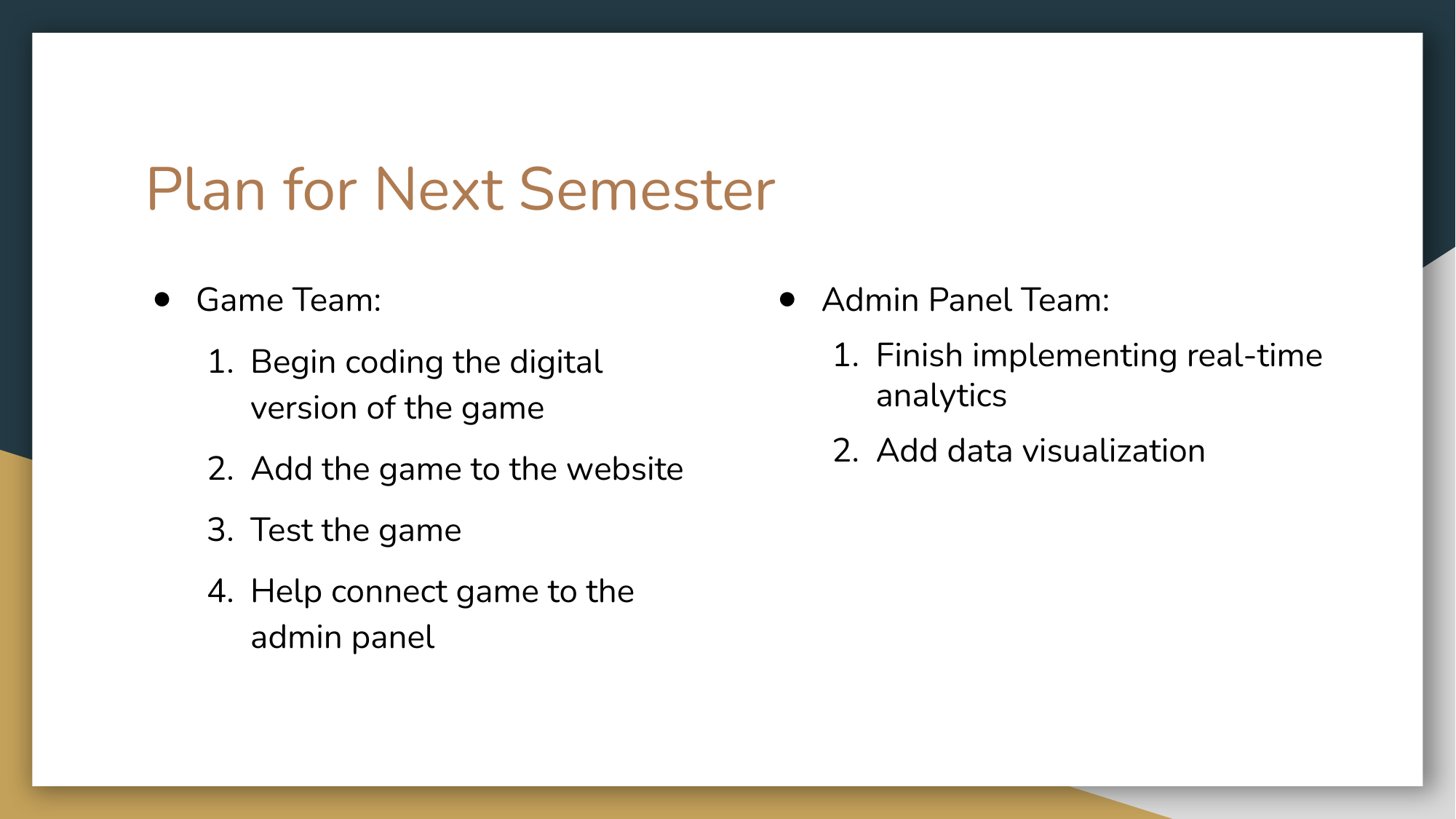

# Plan for Next Semester
Game Team:
Begin coding the digital version of the game
Add the game to the website
Test the game
Help connect game to the admin panel
Admin Panel Team:
Finish implementing real-time analytics
Add data visualization